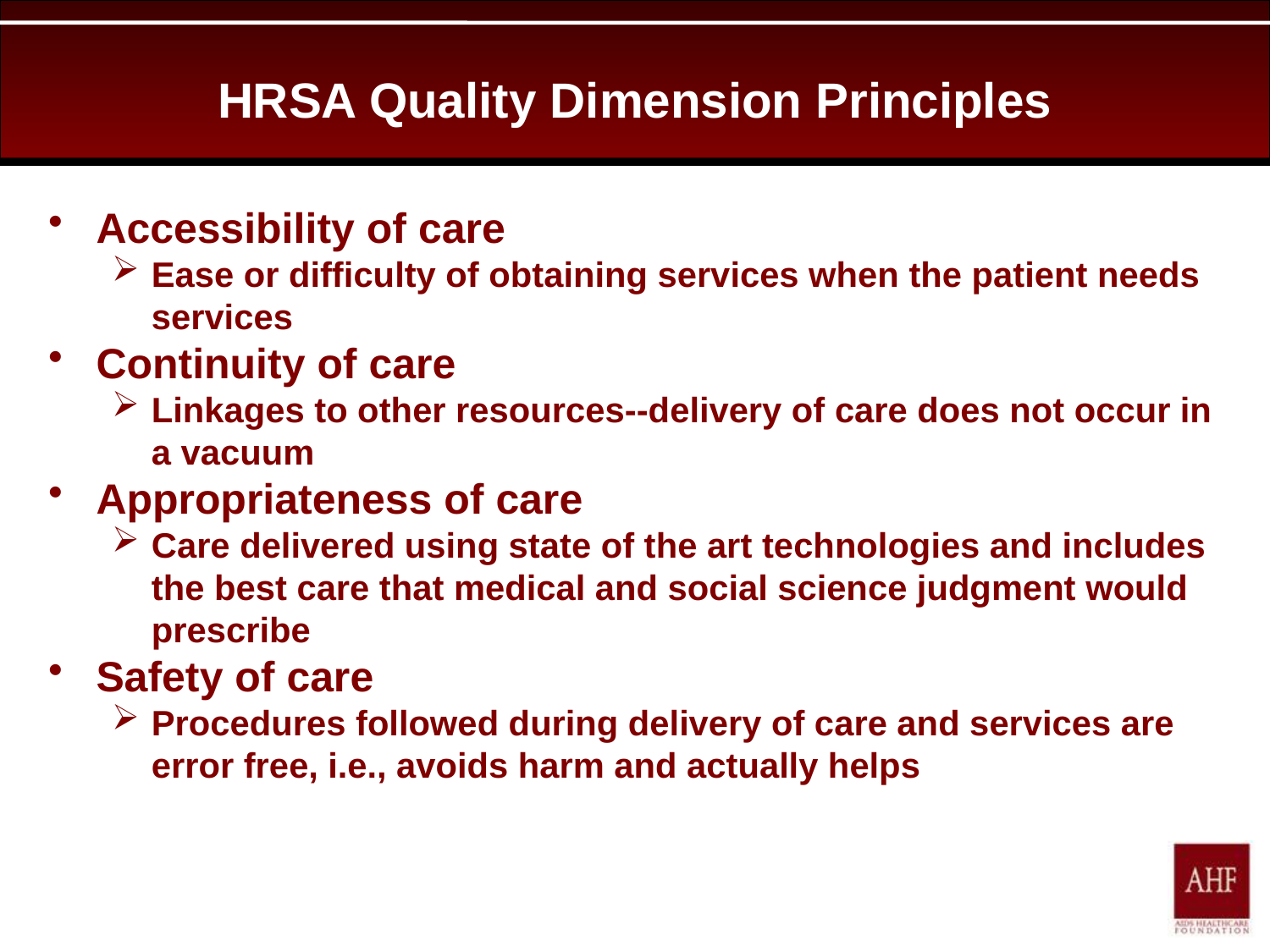

# HRSA Quality Dimension Principles

Accessibility of care
Ease or difficulty of obtaining services when the patient needs services
Continuity of care
Linkages to other resources--delivery of care does not occur in a vacuum
Appropriateness of care
Care delivered using state of the art technologies and includes the best care that medical and social science judgment would prescribe
Safety of care
Procedures followed during delivery of care and services are error free, i.e., avoids harm and actually helps